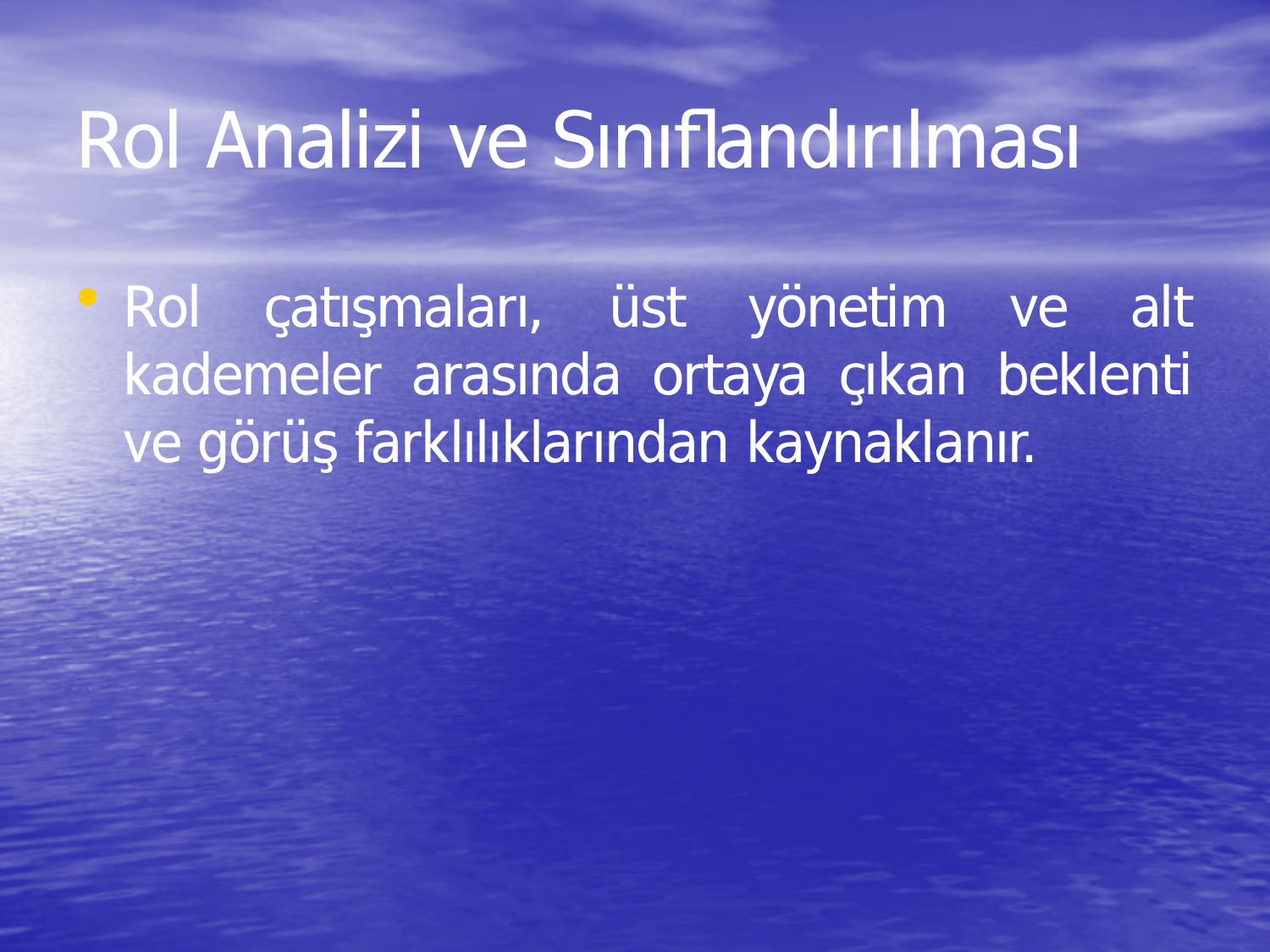

# Rol Analizi ve Sınıflandırılması
Rol çatışmaları, üst yönetim ve alt kademeler arasında ortaya çıkan beklenti ve görüş farklılıklarından kaynaklanır.